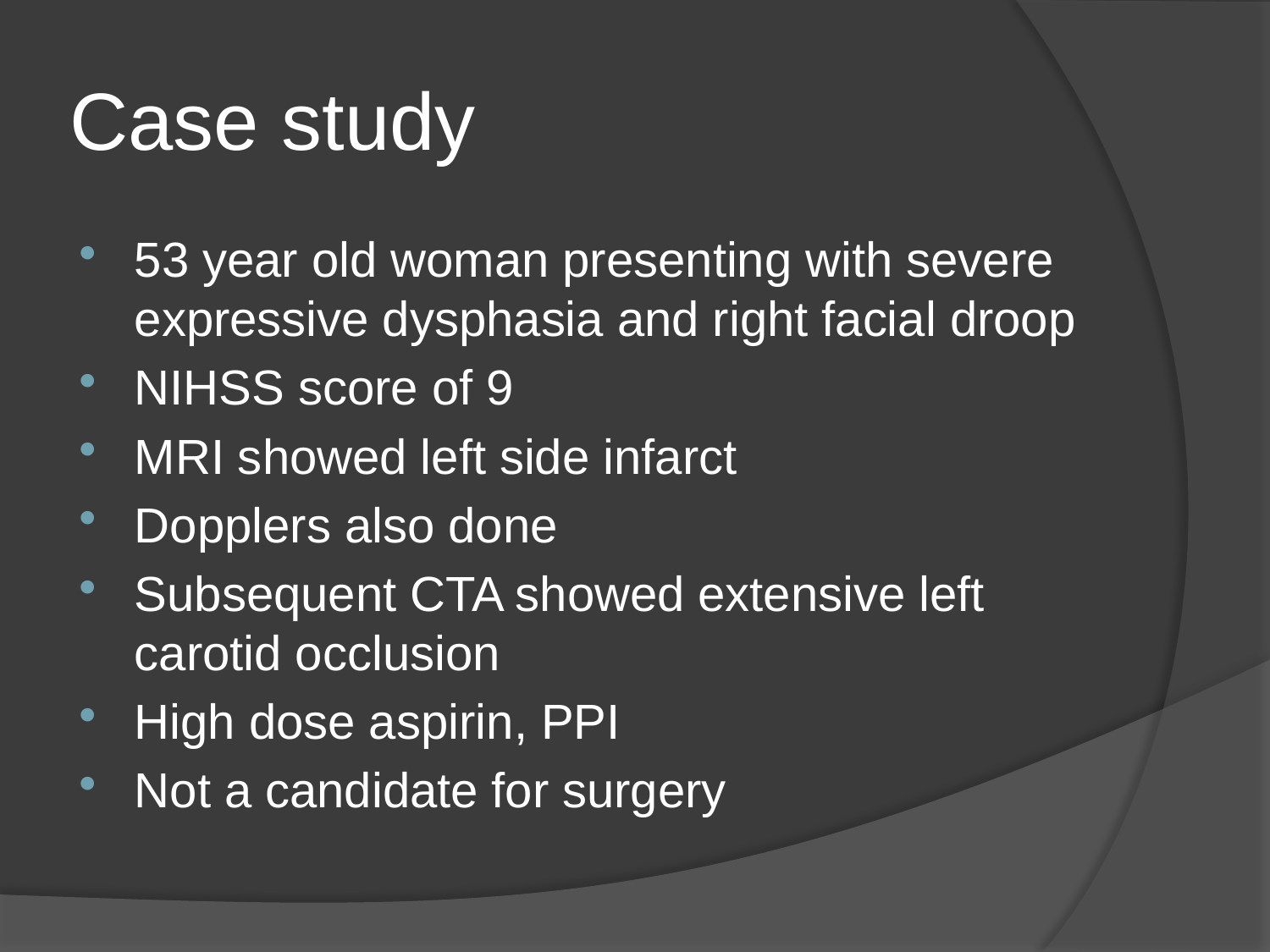

# Case study
53 year old woman presenting with severe expressive dysphasia and right facial droop
NIHSS score of 9
MRI showed left side infarct
Dopplers also done
Subsequent CTA showed extensive left carotid occlusion
High dose aspirin, PPI
Not a candidate for surgery